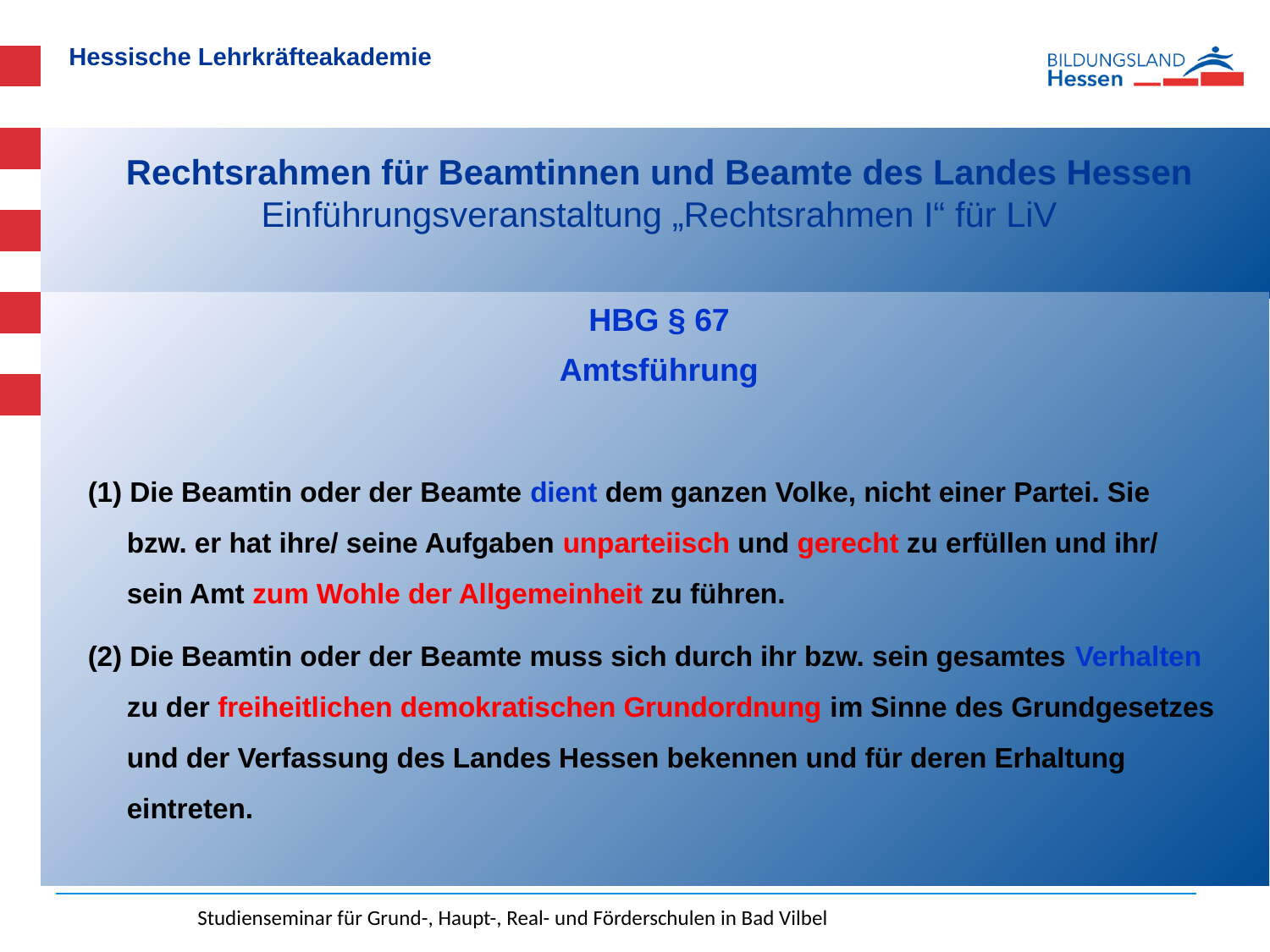

# Rechtsrahmen für Beamtinnen und Beamte des Landes Hessen Einführungsveranstaltung „Rechtsrahmen I“ für LiV
HBG § 67
Amtsführung
(1) Die Beamtin oder der Beamte dient dem ganzen Volke, nicht einer Partei. Sie
     bzw. er hat ihre/ seine Aufgaben unparteiisch und gerecht zu erfüllen und ihr/
     sein Amt zum Wohle der Allgemeinheit zu führen.
(2) Die Beamtin oder der Beamte muss sich durch ihr bzw. sein gesamtes Verhalten
     zu der freiheitlichen demokratischen Grundordnung im Sinne des Grundgesetzes
     und der Verfassung des Landes Hessen bekennen und für deren Erhaltung
     eintreten.

Studienseminar für Grund-, Haupt-, Real- und Förderschulen in Bad Vilbel